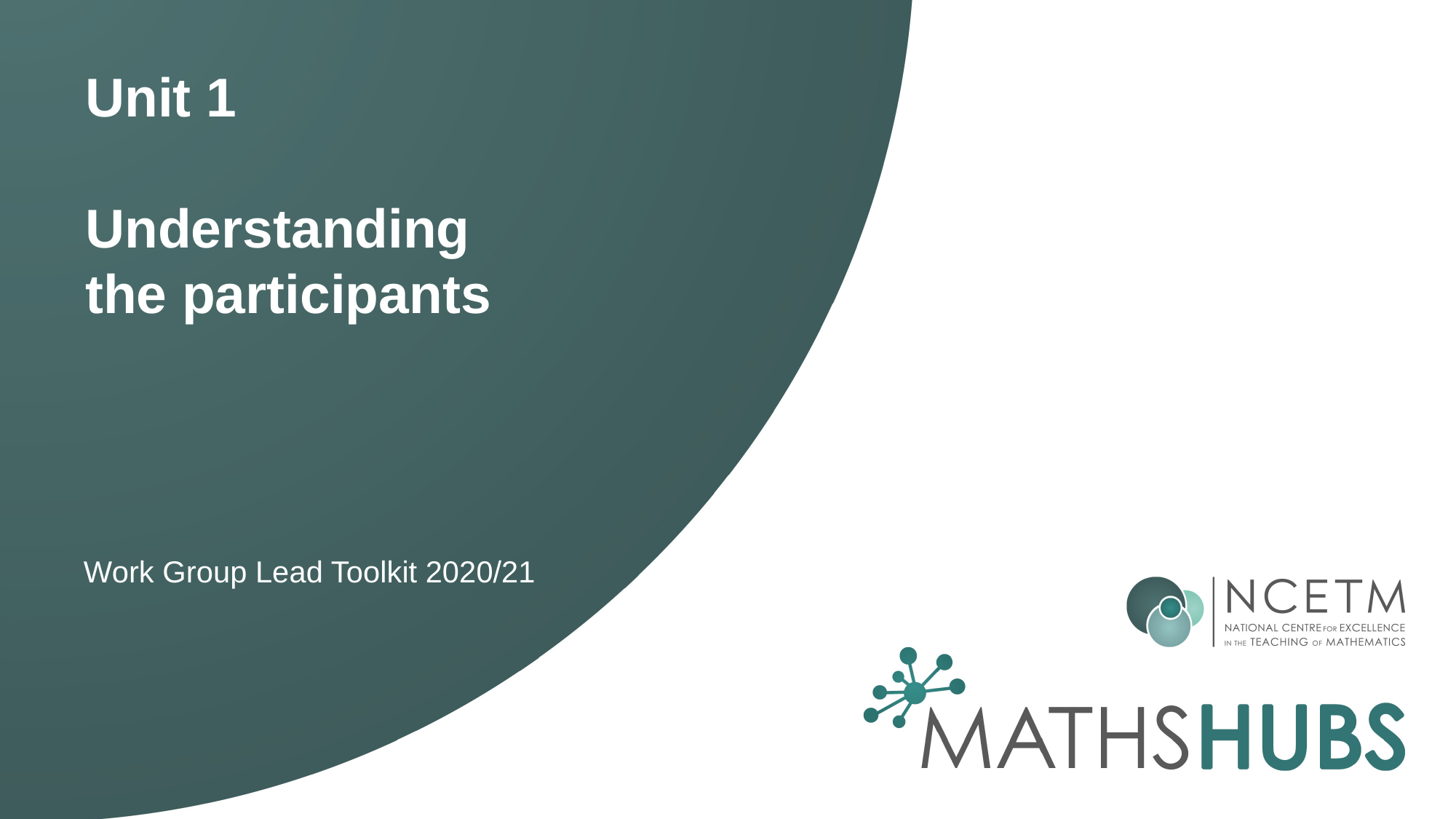

# Unit 1 Understanding the participants
Work Group Lead Toolkit 2020/21